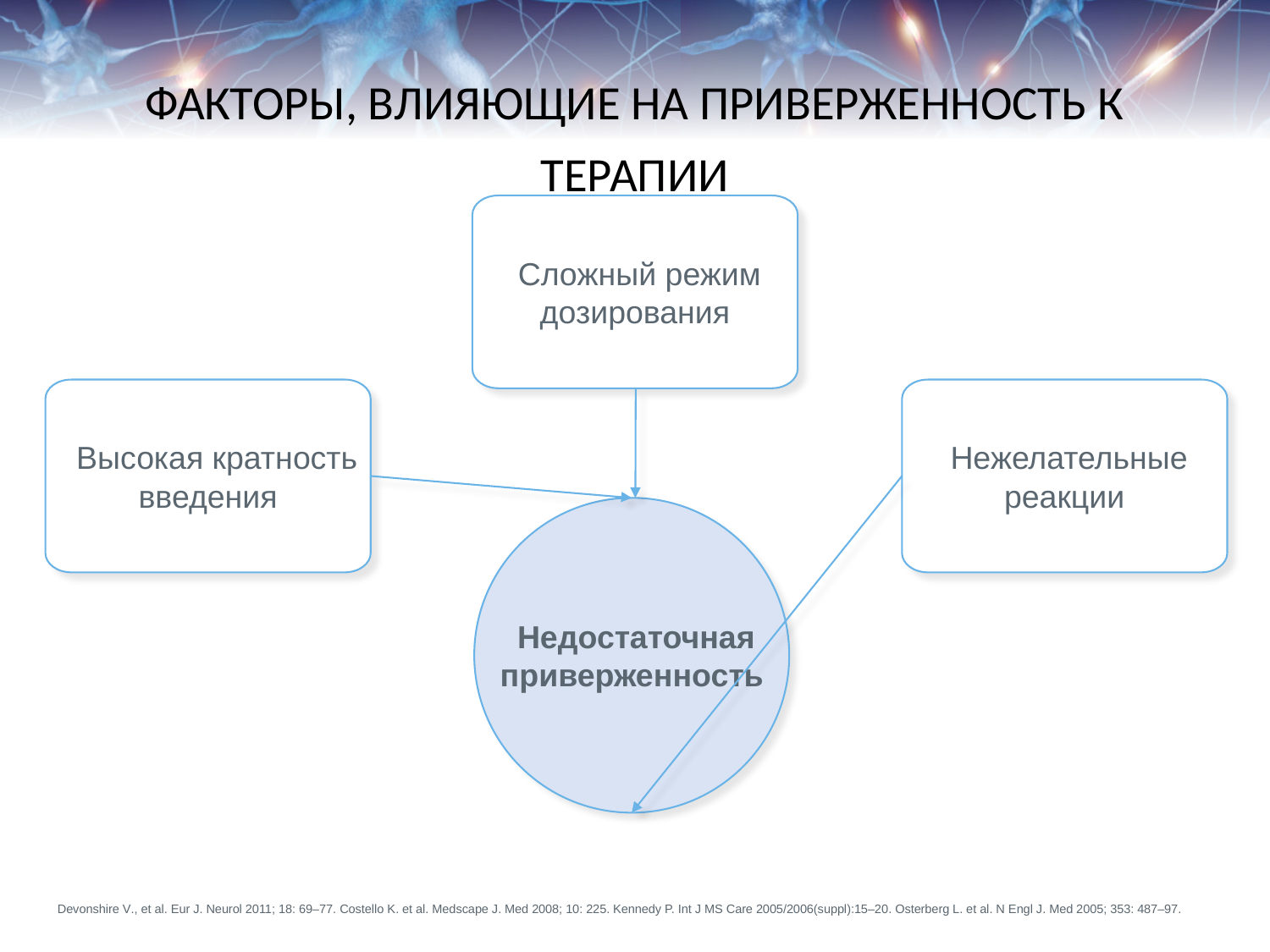

# ФАКТОРЫ, ВЛИЯЮЩИЕ НА ПРИВЕРЖЕННОСТЬ К ТЕРАПИИ
 Сложный режим дозирования
  Высокая кратность введения
 Нежелательные реакции
 Недостаточная приверженность
Devonshire V., et al. Eur J. Neurol 2011; 18: 69–77. Costello K. et al. Medscape J. Med 2008; 10: 225. Kennedy P. Int J MS Care 2005/2006(suppl):15–20. Osterberg L. et al. N Engl J. Med 2005; 353: 487–97.